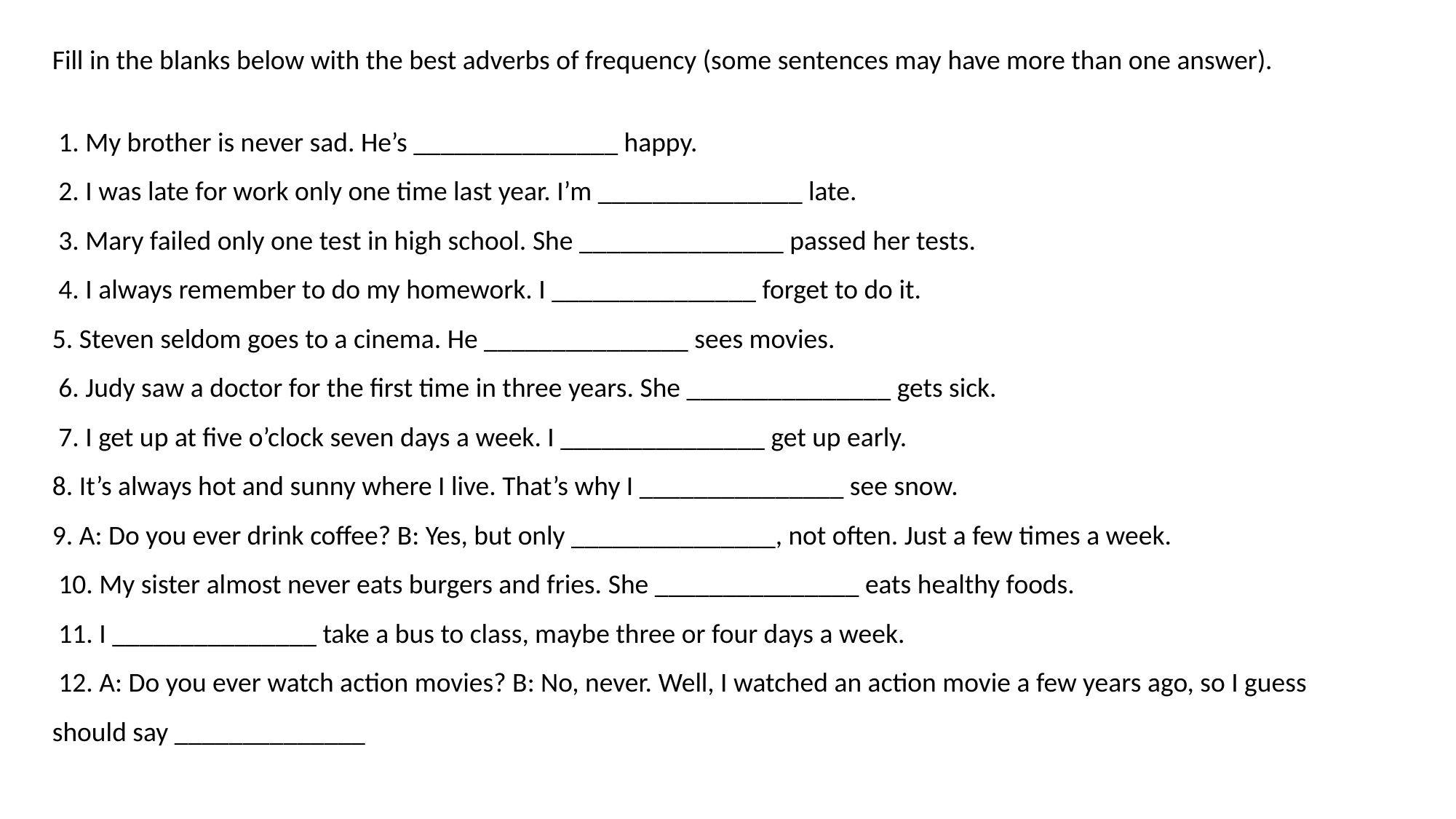

Fill in the blanks below with the best adverbs of frequency (some sentences may have more than one answer).

 1. My brother is never sad. He’s _______________ happy.
 2. I was late for work only one time last year. I’m _______________ late.
 3. Mary failed only one test in high school. She _______________ passed her tests.
 4. I always remember to do my homework. I _______________ forget to do it.
5. Steven seldom goes to a cinema. He _______________ sees movies.
 6. Judy saw a doctor for the first time in three years. She _______________ gets sick.
 7. I get up at five o’clock seven days a week. I _______________ get up early.
8. It’s always hot and sunny where I live. That’s why I _______________ see snow.
9. A: Do you ever drink coffee? B: Yes, but only _______________, not often. Just a few times a week.
 10. My sister almost never eats burgers and fries. She _______________ eats healthy foods.
 11. I _______________ take a bus to class, maybe three or four days a week.
 12. A: Do you ever watch action movies? B: No, never. Well, I watched an action movie a few years ago, so I guess should say ______________